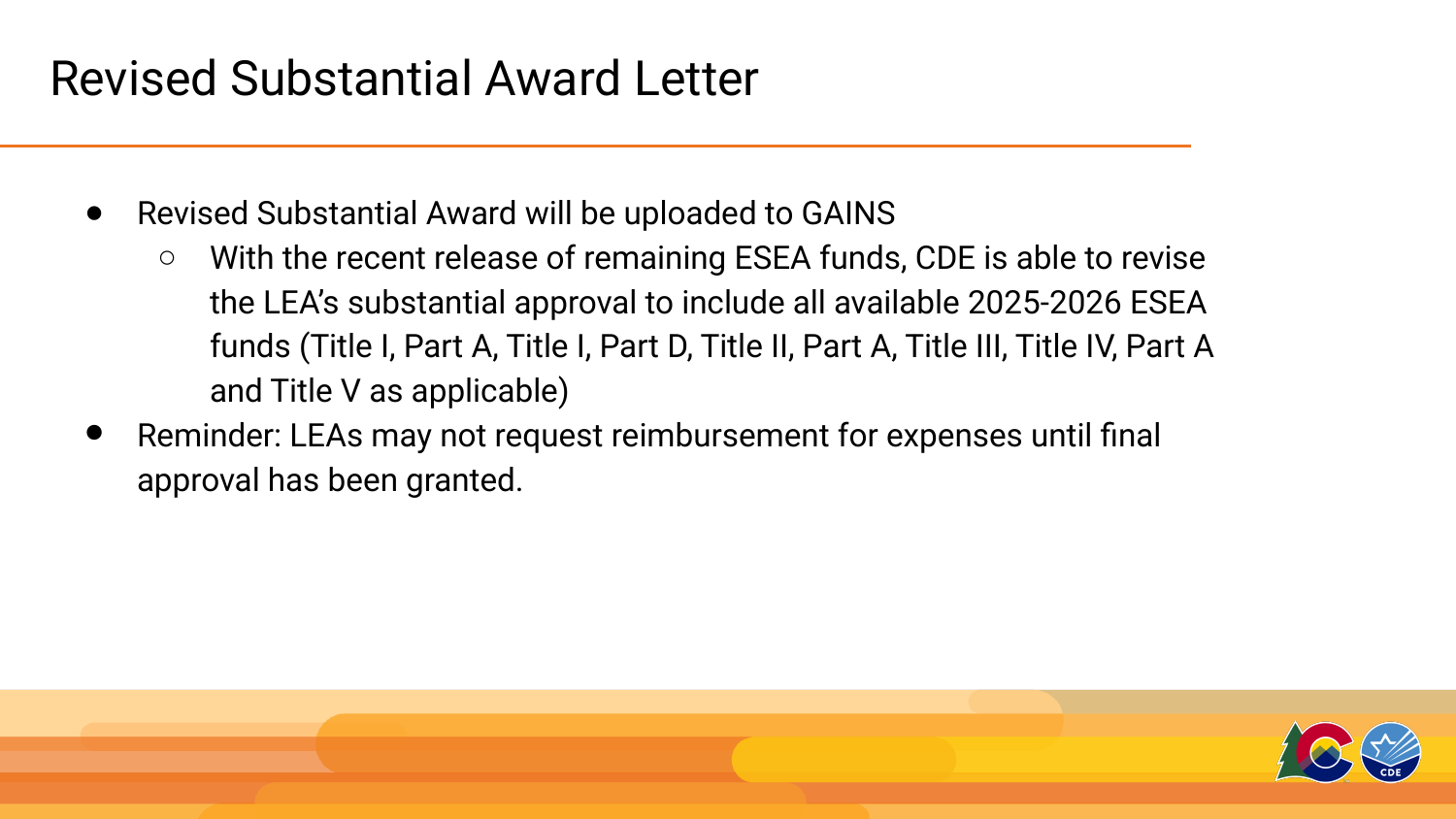

# Revised Substantial Award Letter
Revised Substantial Award will be uploaded to GAINS
With the recent release of remaining ESEA funds, CDE is able to revise the LEA’s substantial approval to include all available 2025-2026 ESEA funds (Title I, Part A, Title I, Part D, Title II, Part A, Title III, Title IV, Part A and Title V as applicable)
Reminder: LEAs may not request reimbursement for expenses until final approval has been granted.